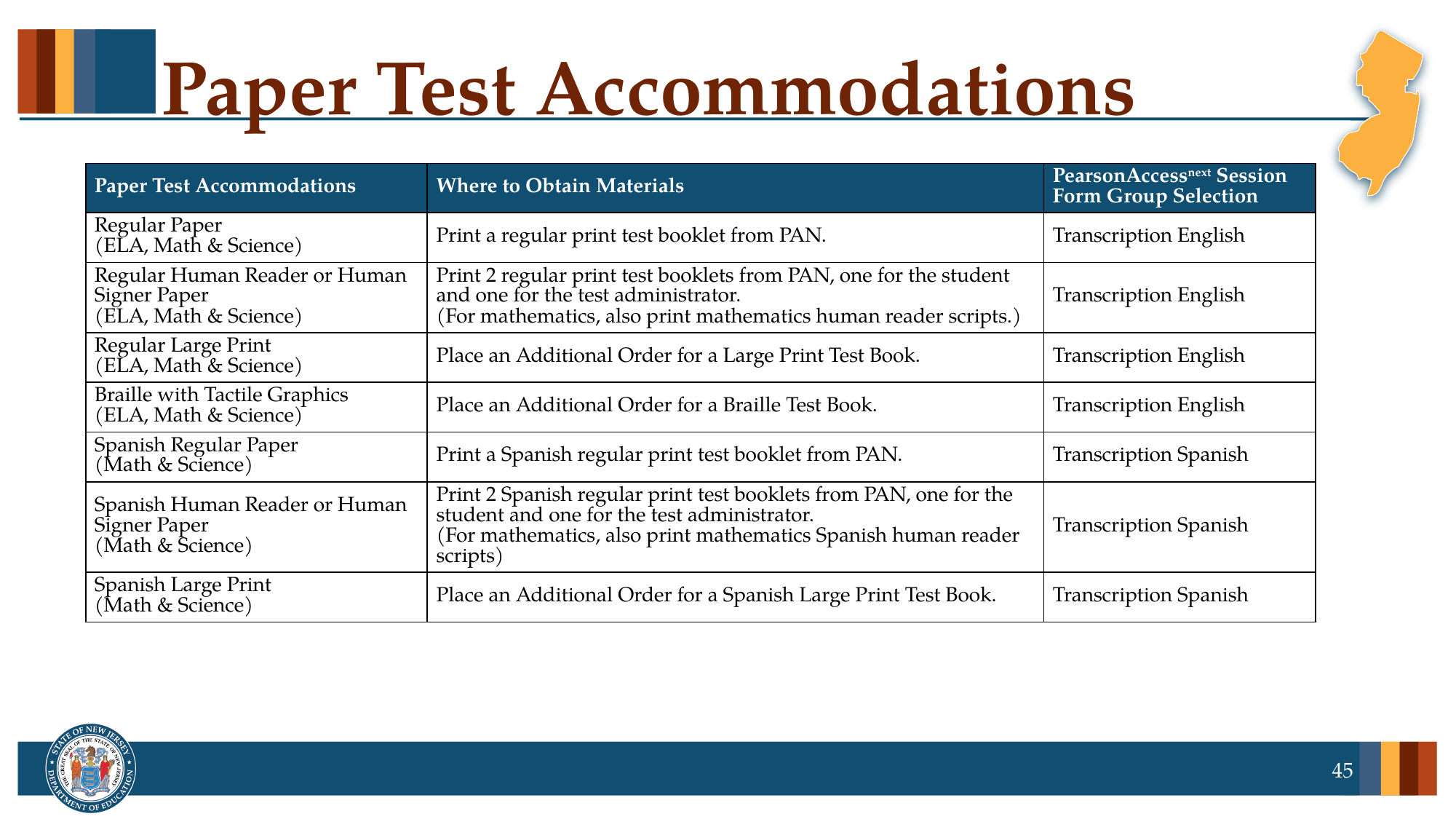

# Paper Test Accommodations
| Paper Test Accommodations | Where to Obtain Materials | PearsonAccessnext Session Form Group Selection |
| --- | --- | --- |
| Regular Paper (ELA, Math & Science) | Print a regular print test booklet from PAN. | Transcription English |
| Regular Human Reader or Human Signer Paper (ELA, Math & Science) | Print 2 regular print test booklets from PAN, one for the student and one for the test administrator. (For mathematics, also print mathematics human reader scripts.) | Transcription English |
| Regular Large Print (ELA, Math & Science) | Place an Additional Order for a Large Print Test Book. | Transcription English |
| Braille with Tactile Graphics (ELA, Math & Science) | Place an Additional Order for a Braille Test Book. | Transcription English |
| Spanish Regular Paper (Math & Science) | Print a Spanish regular print test booklet from PAN. | Transcription Spanish |
| Spanish Human Reader or Human Signer Paper (Math & Science) | Print 2 Spanish regular print test booklets from PAN, one for the student and one for the test administrator. (For mathematics, also print mathematics Spanish human reader scripts) | Transcription Spanish |
| Spanish Large Print (Math & Science) | Place an Additional Order for a Spanish Large Print Test Book. | Transcription Spanish |
45